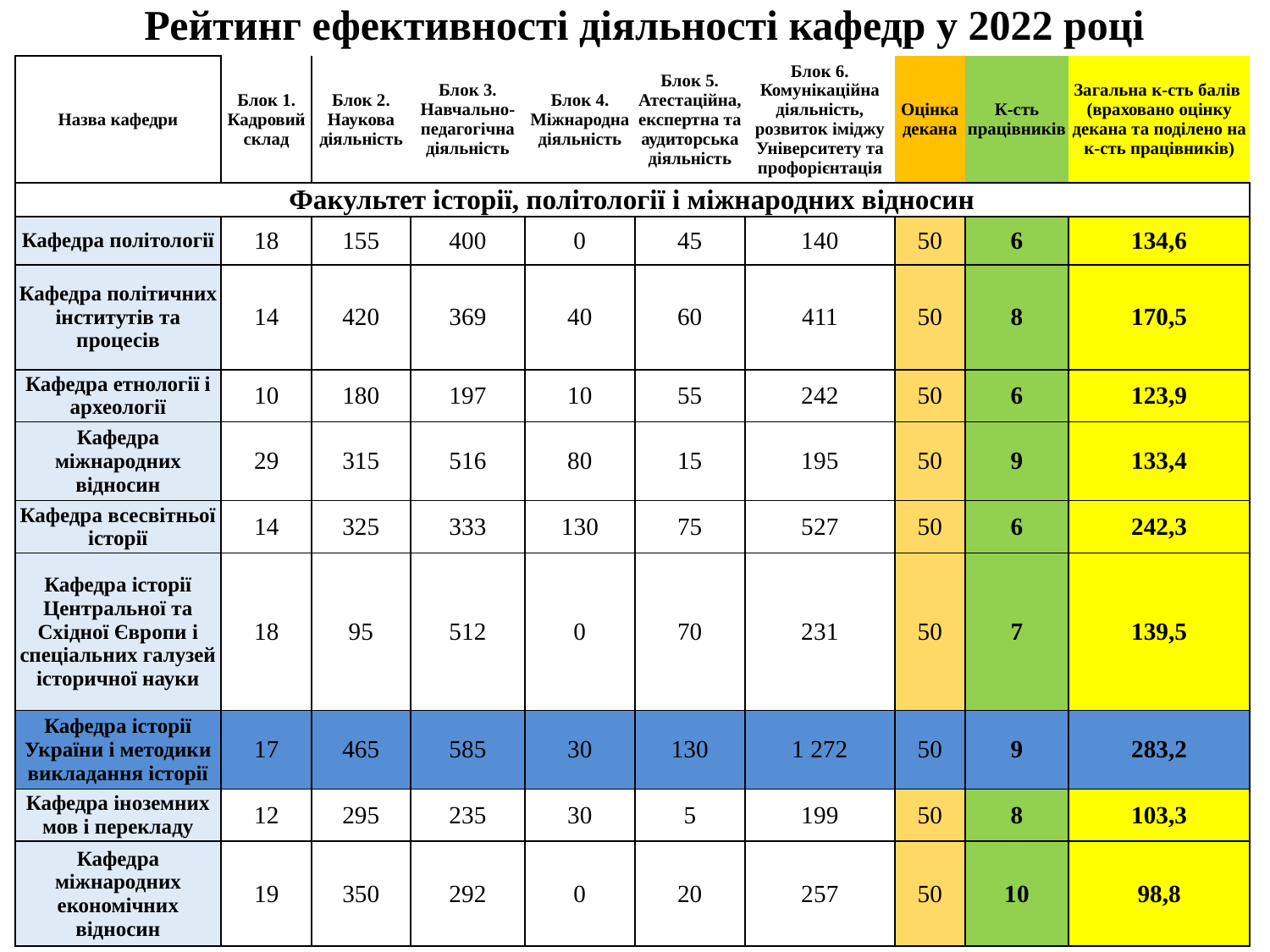

Рейтинг ефективності діяльності кафедр у 2022 році
| Назва кафедри | Блок 1. Кадровий склад | Блок 2. Наукова діяльність | Блок 3. Навчально-педагогічна діяльність | Блок 4. Міжнародна діяльність | Блок 5. Атестаційна, експертна та аудиторська діяльність | Блок 6. Комунікаційна діяльність, розвиток іміджу Університету та профорієнтація | Оцінка декана | К-сть працівників | Загальна к-сть балів (враховано оцінку декана та поділено на к-сть працівників) |
| --- | --- | --- | --- | --- | --- | --- | --- | --- | --- |
| Факультет історії, політології і міжнародних відносин |  |  |  |  |  |  |  |  |  |
| Кафедра політології | 18 | 155 | 400 | 0 | 45 | 140 | 50 | 6 | 134,6 |
| Кафедра політичних інститутів та процесів | 14 | 420 | 369 | 40 | 60 | 411 | 50 | 8 | 170,5 |
| Кафедра етнології і археології | 10 | 180 | 197 | 10 | 55 | 242 | 50 | 6 | 123,9 |
| Кафедра міжнародних відносин | 29 | 315 | 516 | 80 | 15 | 195 | 50 | 9 | 133,4 |
| Кафедра всесвітньої історії | 14 | 325 | 333 | 130 | 75 | 527 | 50 | 6 | 242,3 |
| Кафедра історії Центральної та Східної Європи і спеціальних галузей історичної науки | 18 | 95 | 512 | 0 | 70 | 231 | 50 | 7 | 139,5 |
| Кафедра історії України і методики викладання історії | 17 | 465 | 585 | 30 | 130 | 1 272 | 50 | 9 | 283,2 |
| Кафедра іноземних мов і перекладу | 12 | 295 | 235 | 30 | 5 | 199 | 50 | 8 | 103,3 |
| Кафедра міжнародних економічних відносин | 19 | 350 | 292 | 0 | 20 | 257 | 50 | 10 | 98,8 |